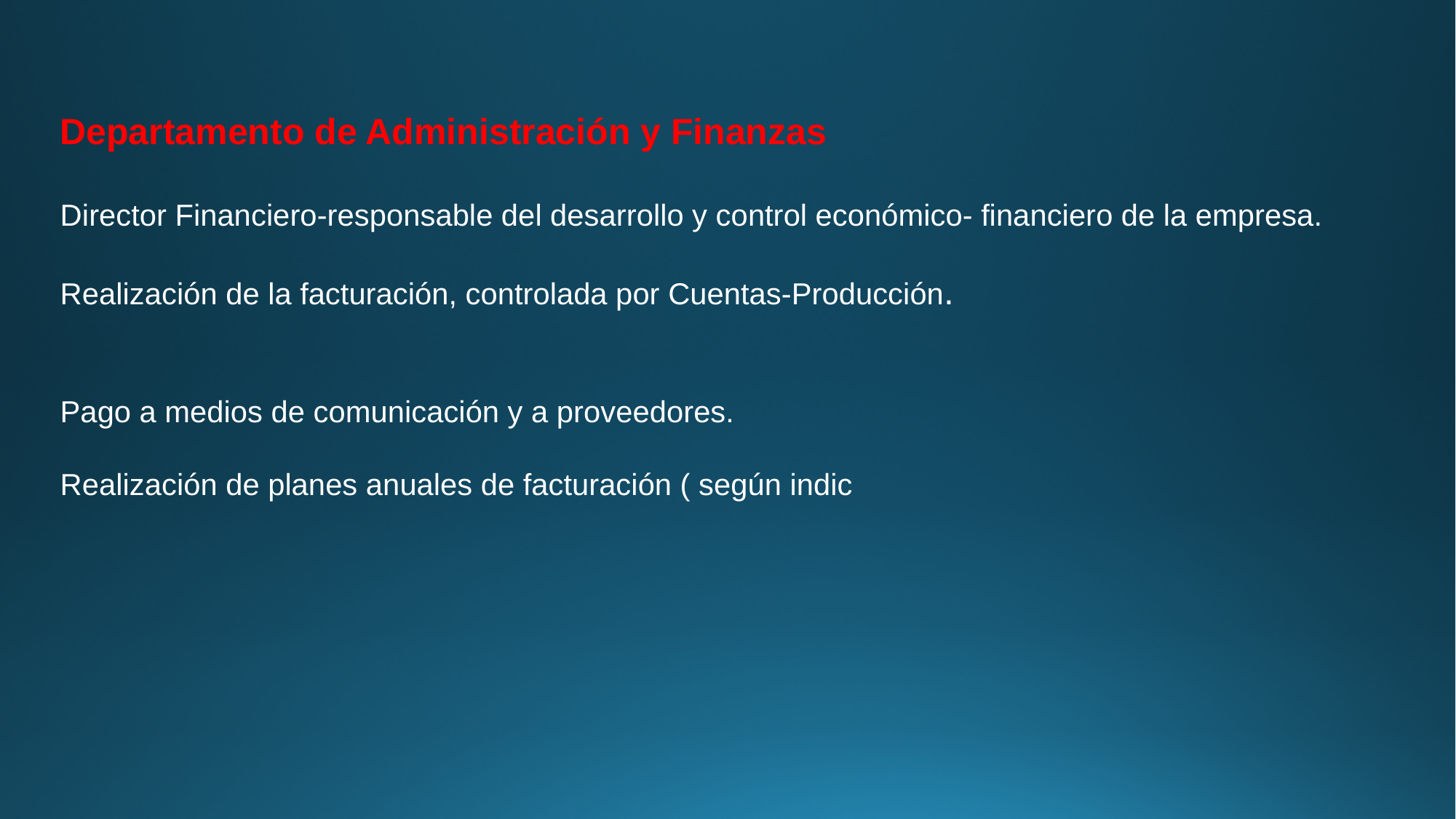

Departamento de Administración y Finanzas

Director Financiero-responsable del desarrollo y control económico- financiero de la empresa.

Realización de la facturación, controlada por Cuentas-Producción.

Pago a medios de comunicación y a proveedores.

Realización de planes anuales de facturación ( según indic